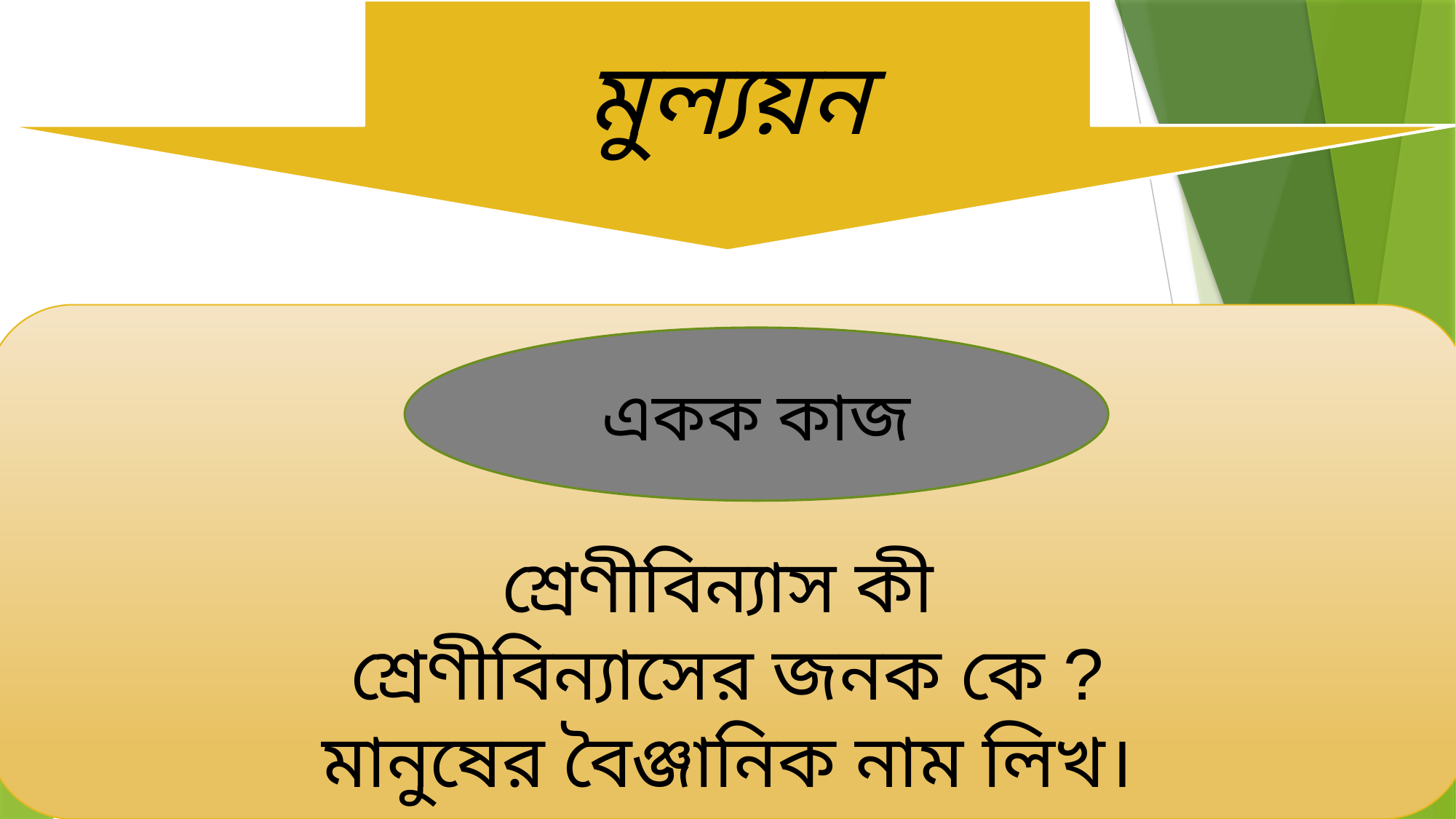

মুল্যয়ন

শ্রেণীবিন্যাস কী
শ্রেণীবিন্যাসের জনক কে ?
মানুষের বৈঞ্জানিক নাম লিখ।

একক কাজ